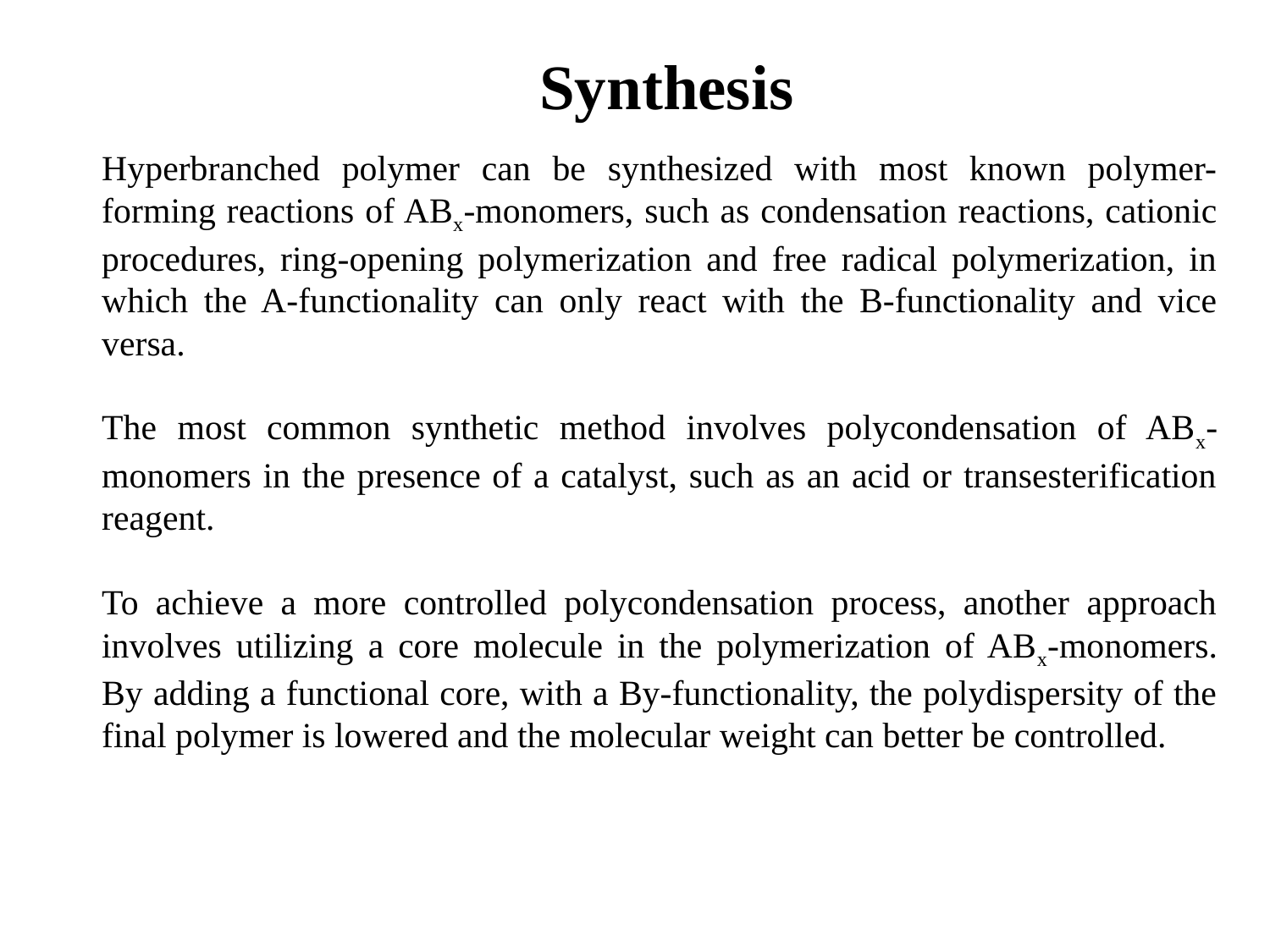

Synthesis
Hyperbranched polymer can be synthesized with most known polymer-forming reactions of ABx-monomers, such as condensation reactions, cationic procedures, ring-opening polymerization and free radical polymerization, in which the A-functionality can only react with the B-functionality and vice versa.

The most common synthetic method involves polycondensation of ABx-monomers in the presence of a catalyst, such as an acid or transesterification reagent.

To achieve a more controlled polycondensation process, another approach involves utilizing a core molecule in the polymerization of ABx-monomers. By adding a functional core, with a By-functionality, the polydispersity of the final polymer is lowered and the molecular weight can better be controlled.